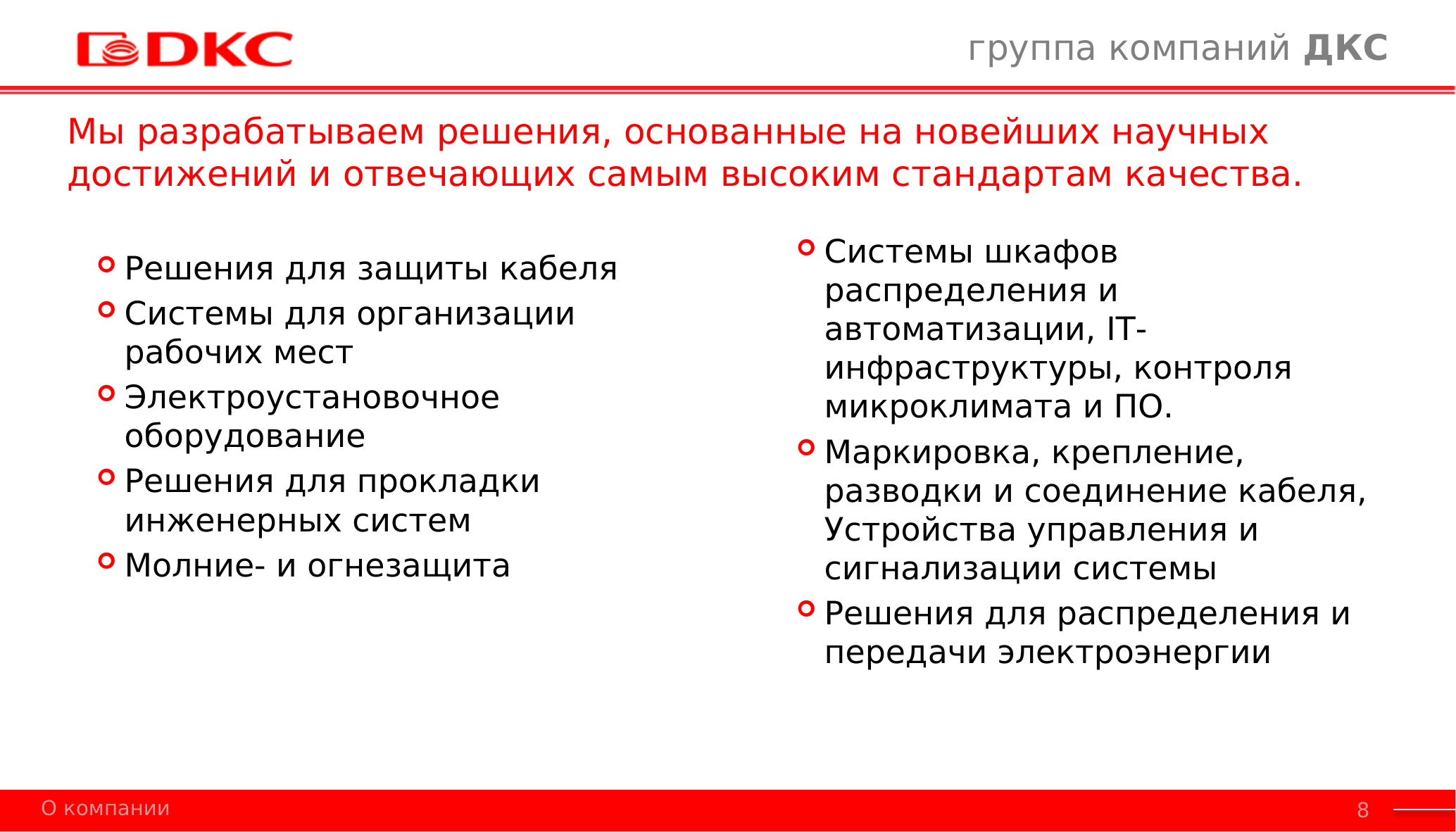

# Мы разрабатываем решения, основанные на новейших научных достижений и отвечающих самым высоким стандартам качества.
Системы шкафов распределения и автоматизации, IT-инфраструктуры, контроля микроклимата и ПО.
Маркировка, крепление, разводки и соединение кабеля, Устройства управления и сигнализации системы
Решения для распределения и передачи электроэнергии

Решения для защиты кабеля
Системы для организации рабочих мест
Электроустановочное оборудование
Решения для прокладки инженерных систем
Молние- и огнезащита
8